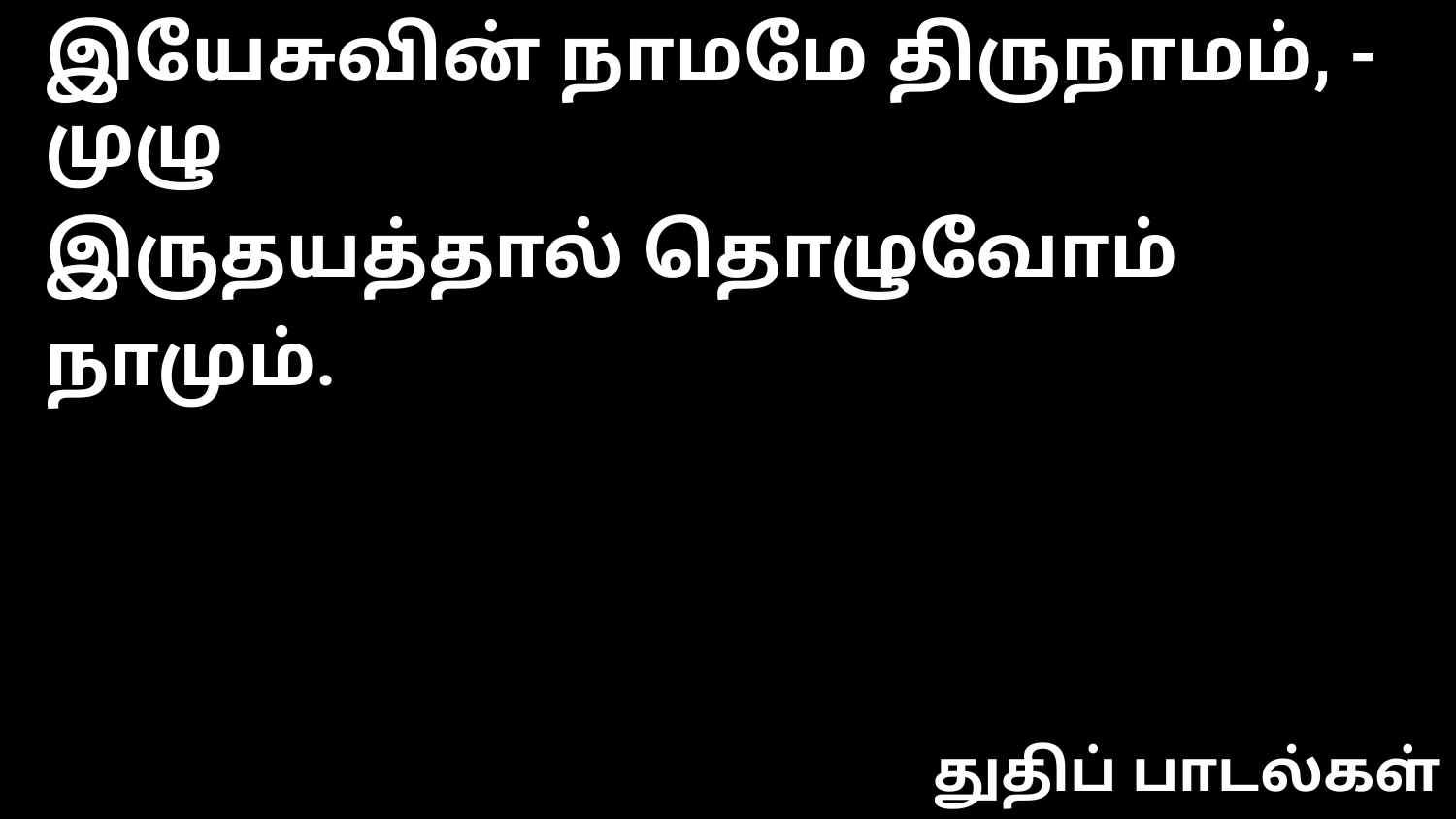

இயேசுவின் நாமமே திருநாமம், - முழு
இருதயத்தால் தொழுவோம் நாமும்.
துதிப் பாடல்கள்